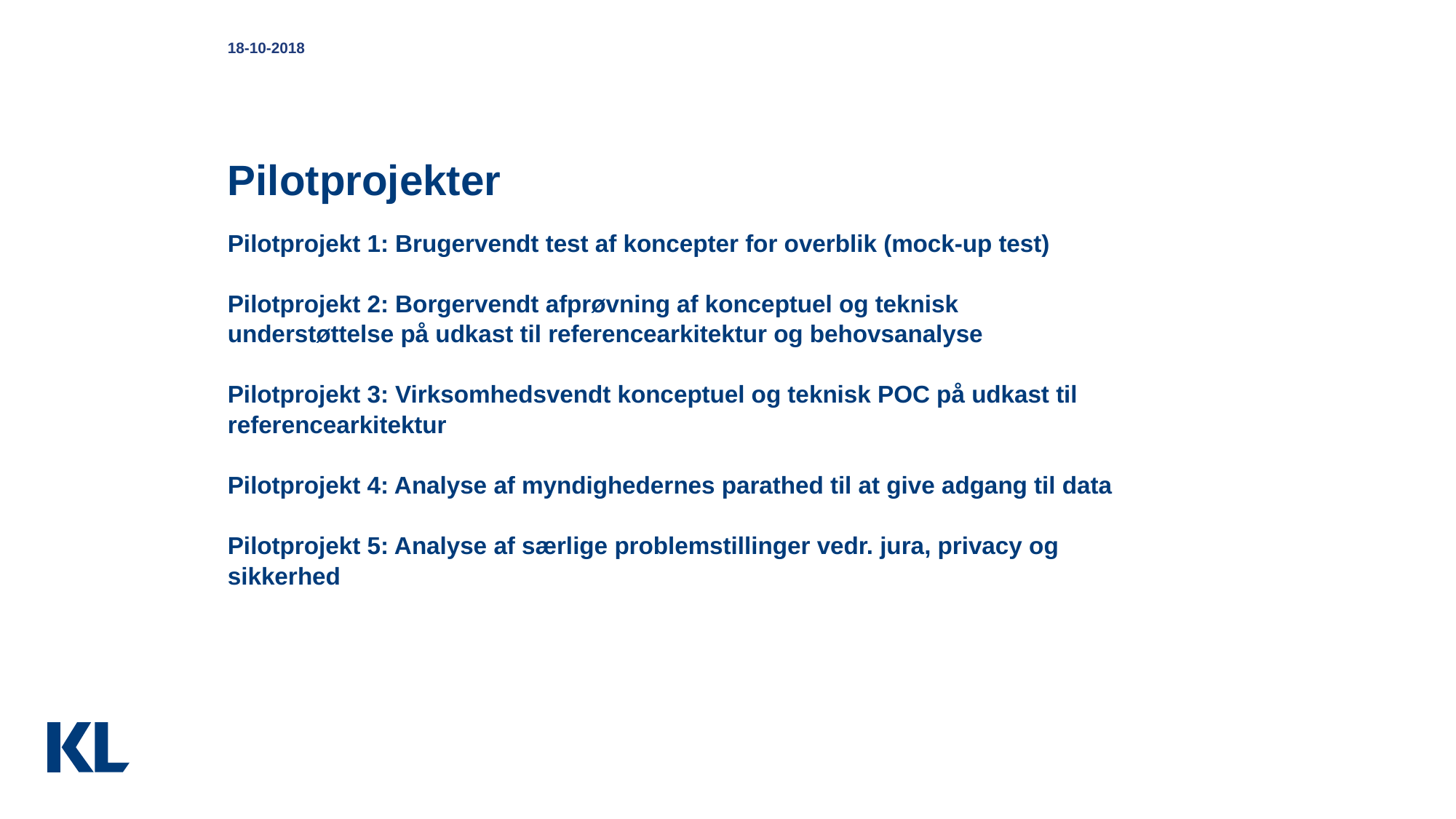

18-10-2018
# Pilotprojekter
Pilotprojekt 1: Brugervendt test af koncepter for overblik (mock-up test)

Pilotprojekt 2: Borgervendt afprøvning af konceptuel og teknisk understøttelse på udkast til referencearkitektur og behovsanalyse

Pilotprojekt 3: Virksomhedsvendt konceptuel og teknisk POC på udkast til referencearkitektur

Pilotprojekt 4: Analyse af myndighedernes parathed til at give adgang til data

Pilotprojekt 5: Analyse af særlige problemstillinger vedr. jura, privacy og sikkerhed